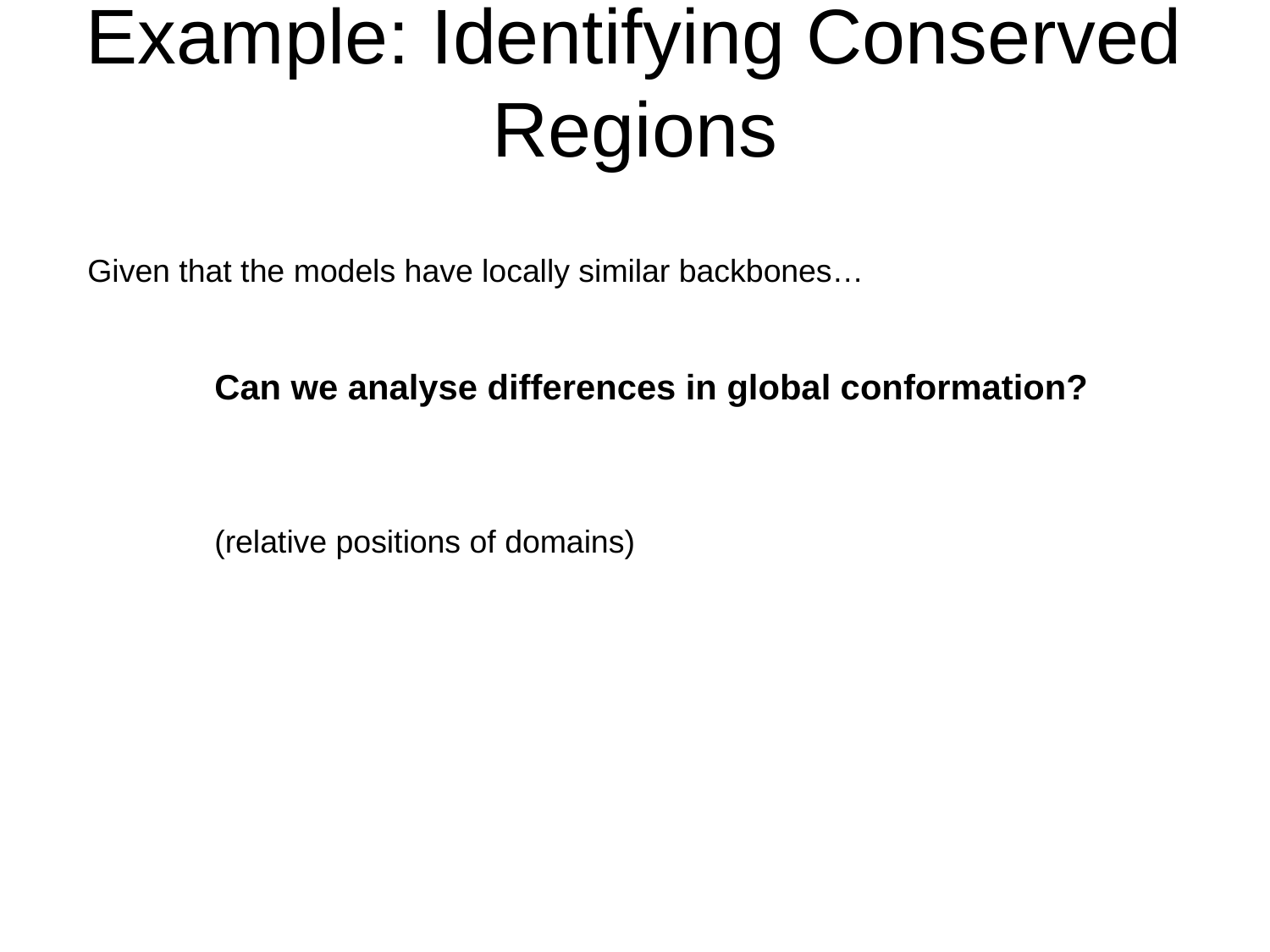

Example: Identifying Conserved Regions
Given that the models have locally similar backbones…

	Can we analyse differences in global conformation?

									(relative positions of domains)